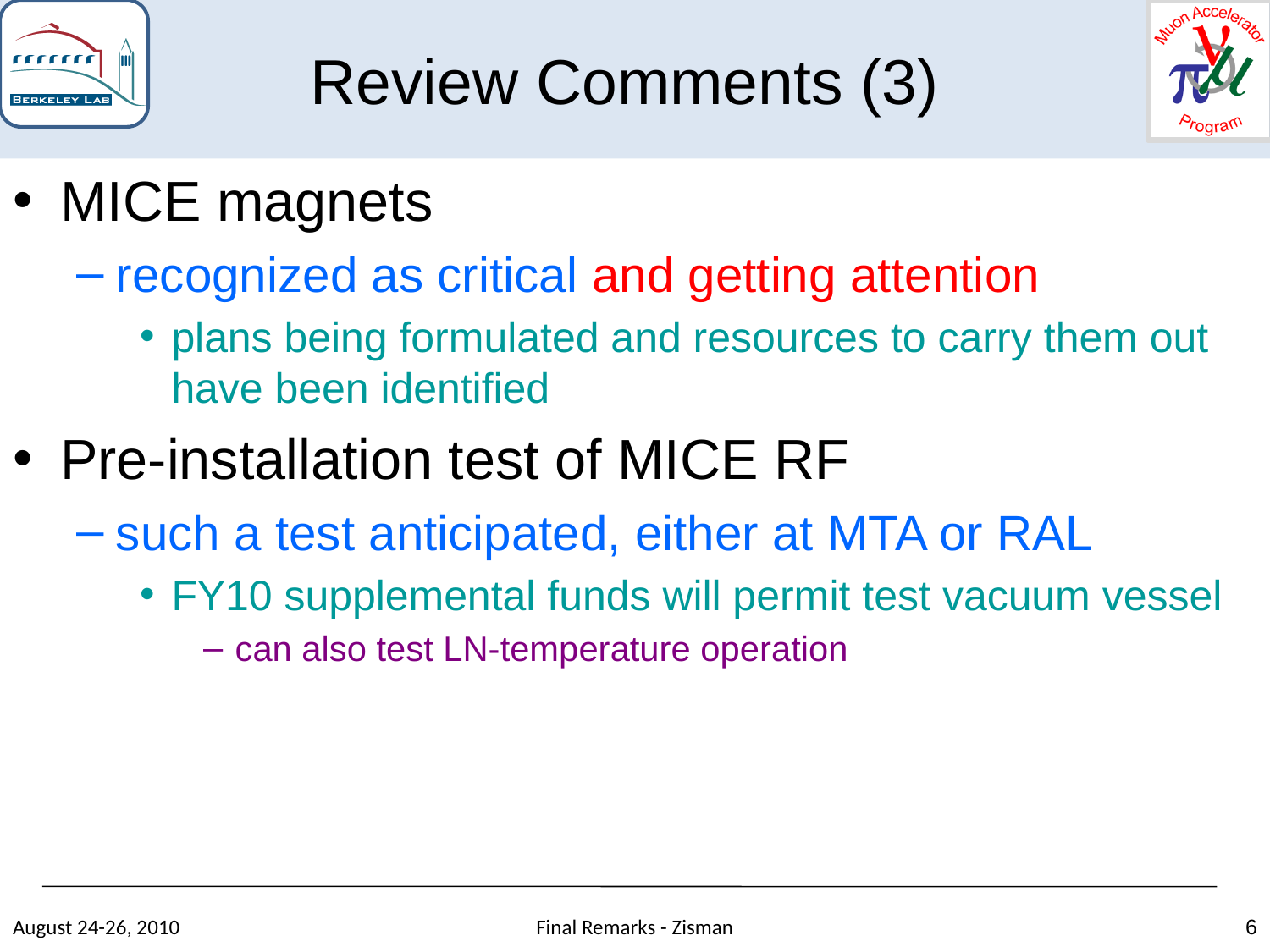

Review Comments (3)
MICE magnets
recognized as critical and getting attention
plans being formulated and resources to carry them out have been identified
Pre-installation test of MICE RF
such a test anticipated, either at MTA or RAL
FY10 supplemental funds will permit test vacuum vessel
can also test LN-temperature operation
August 24-26, 2010
Final Remarks - Zisman
6